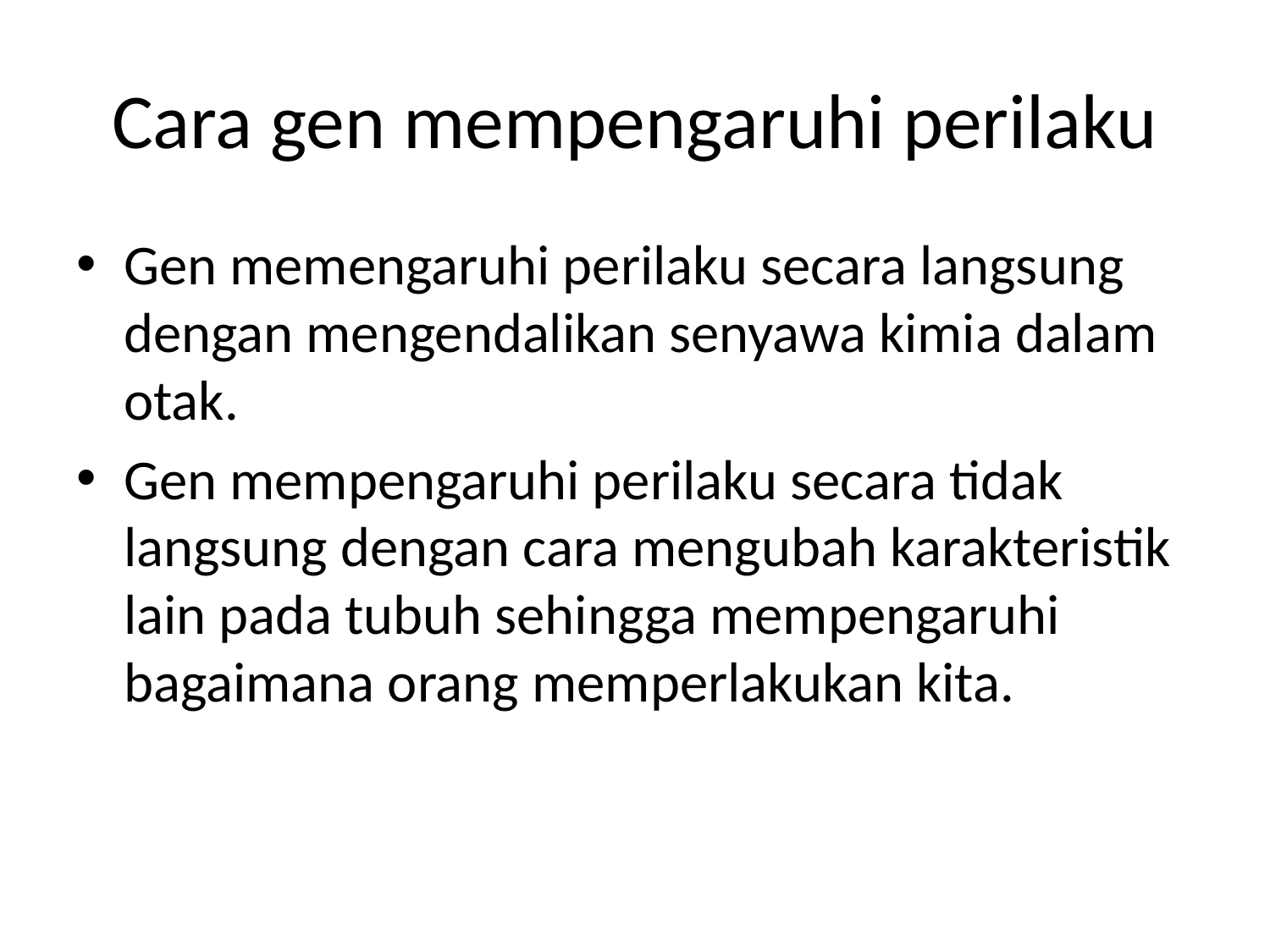

# Cara gen mempengaruhi perilaku
Gen memengaruhi perilaku secara langsung dengan mengendalikan senyawa kimia dalam otak.
Gen mempengaruhi perilaku secara tidak langsung dengan cara mengubah karakteristik lain pada tubuh sehingga mempengaruhi bagaimana orang memperlakukan kita.